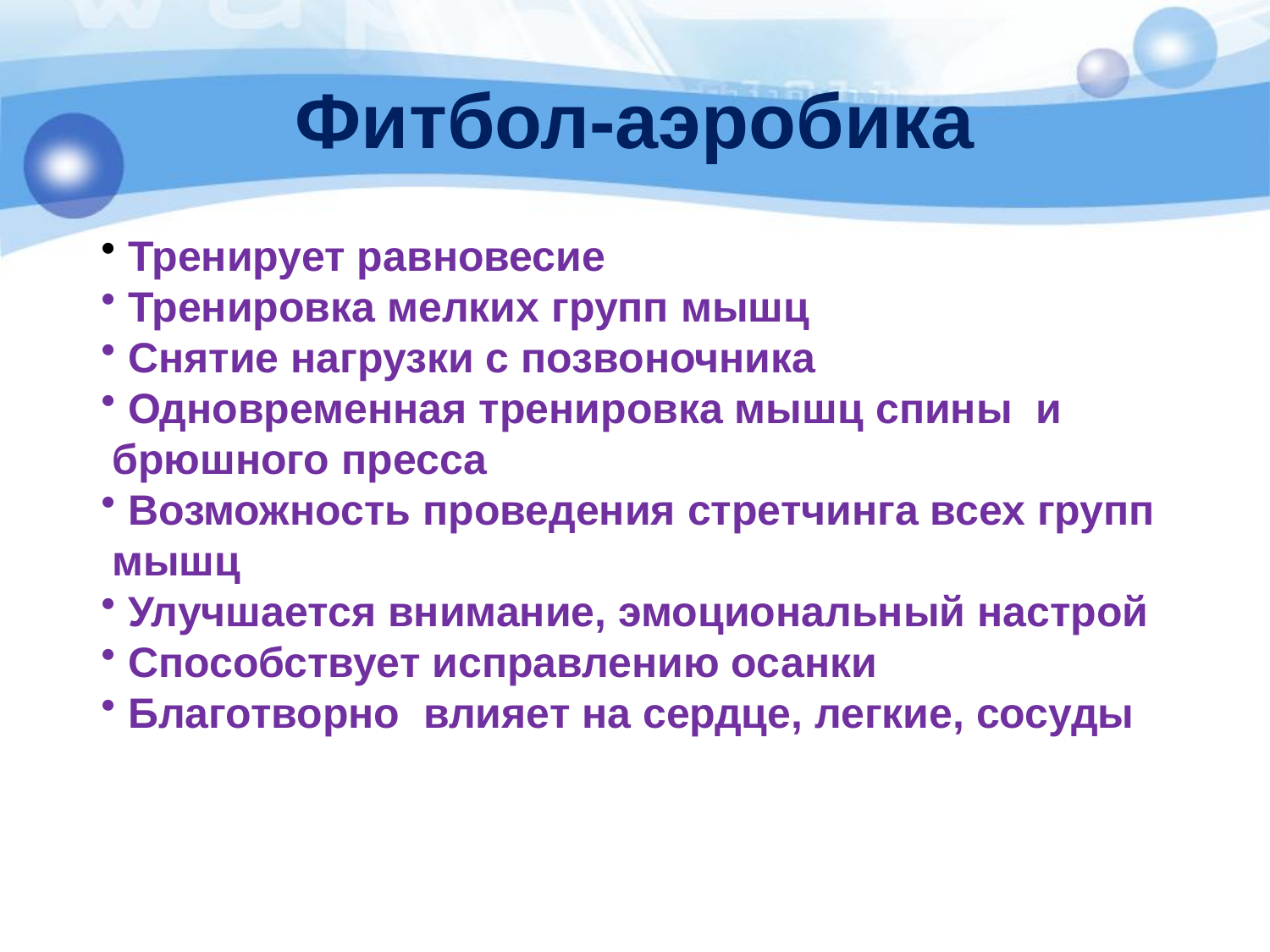

# Фитбол-аэробика
 Тренирует равновесие
 Тренировка мелких групп мышц
 Снятие нагрузки с позвоночника
 Одновременная тренировка мышц спины  и
   брюшного пресса
 Возможность проведения стретчинга всех групп
   мышц
 Улучшается внимание, эмоциональный настрой
 Способствует исправлению осанки
 Благотворно  влияет на сердце, легкие, сосуды